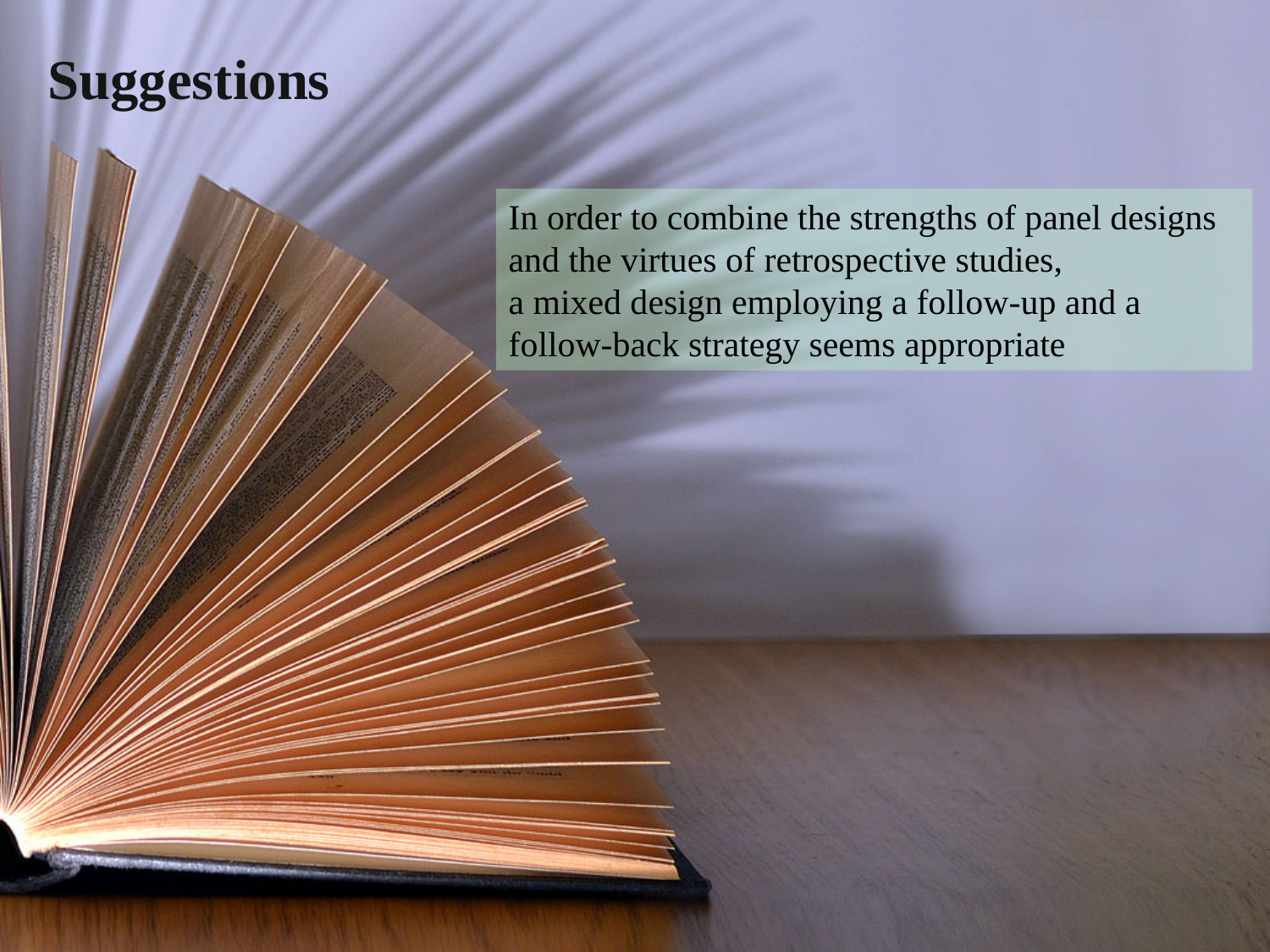

Suggestions
In order to combine the strengths of panel designs and the virtues of retrospective studies,
a mixed design employing a follow-up and a follow-back strategy seems appropriate